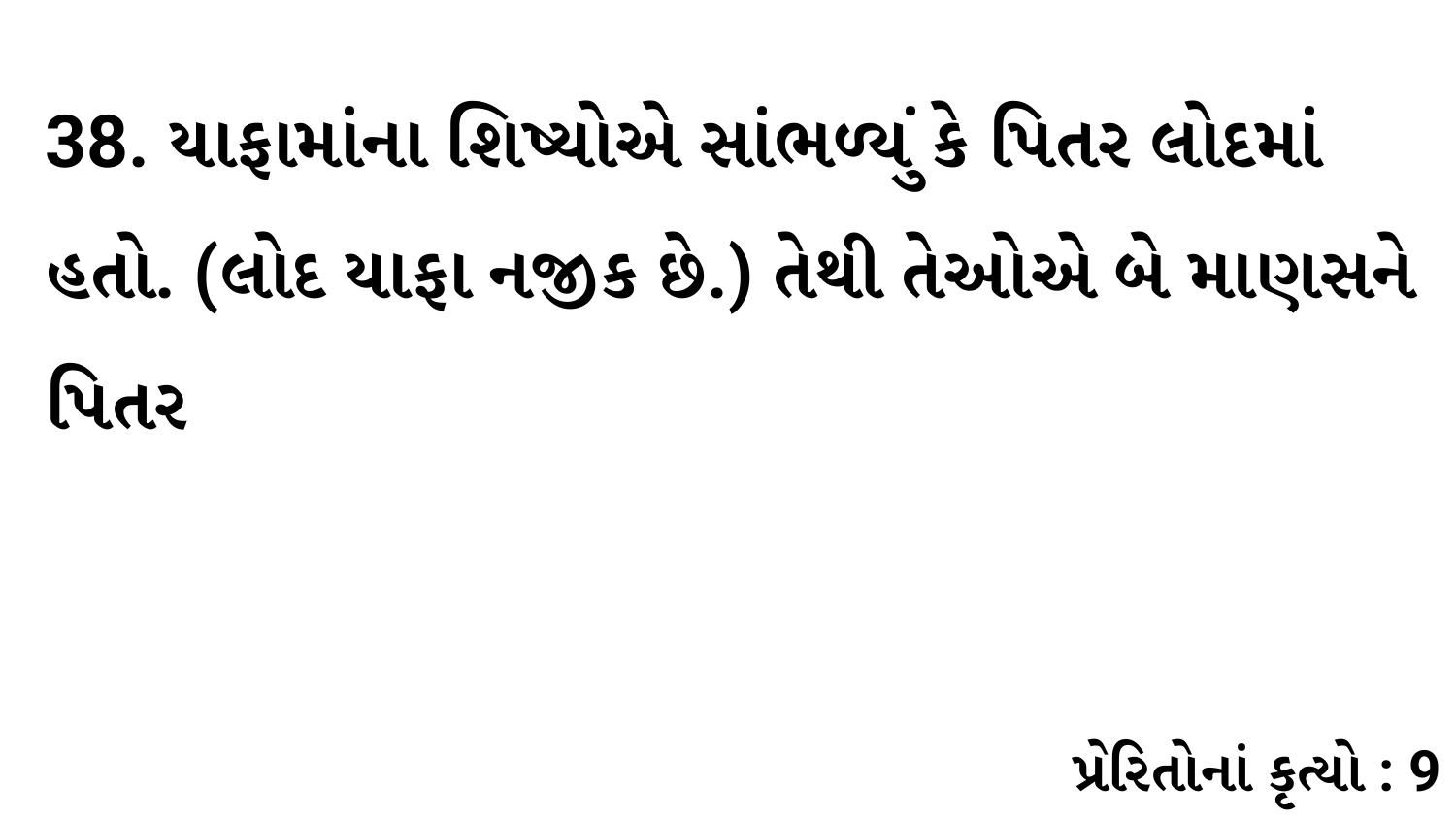

38. યાફામાંના શિષ્યોએ સાંભળ્યું કે પિતર લોદમાં હતો. (લોદ યાફા નજીક છે.) તેથી તેઓએ બે માણસને પિતર
પ્રેરિતોનાં કૃત્યો : 9